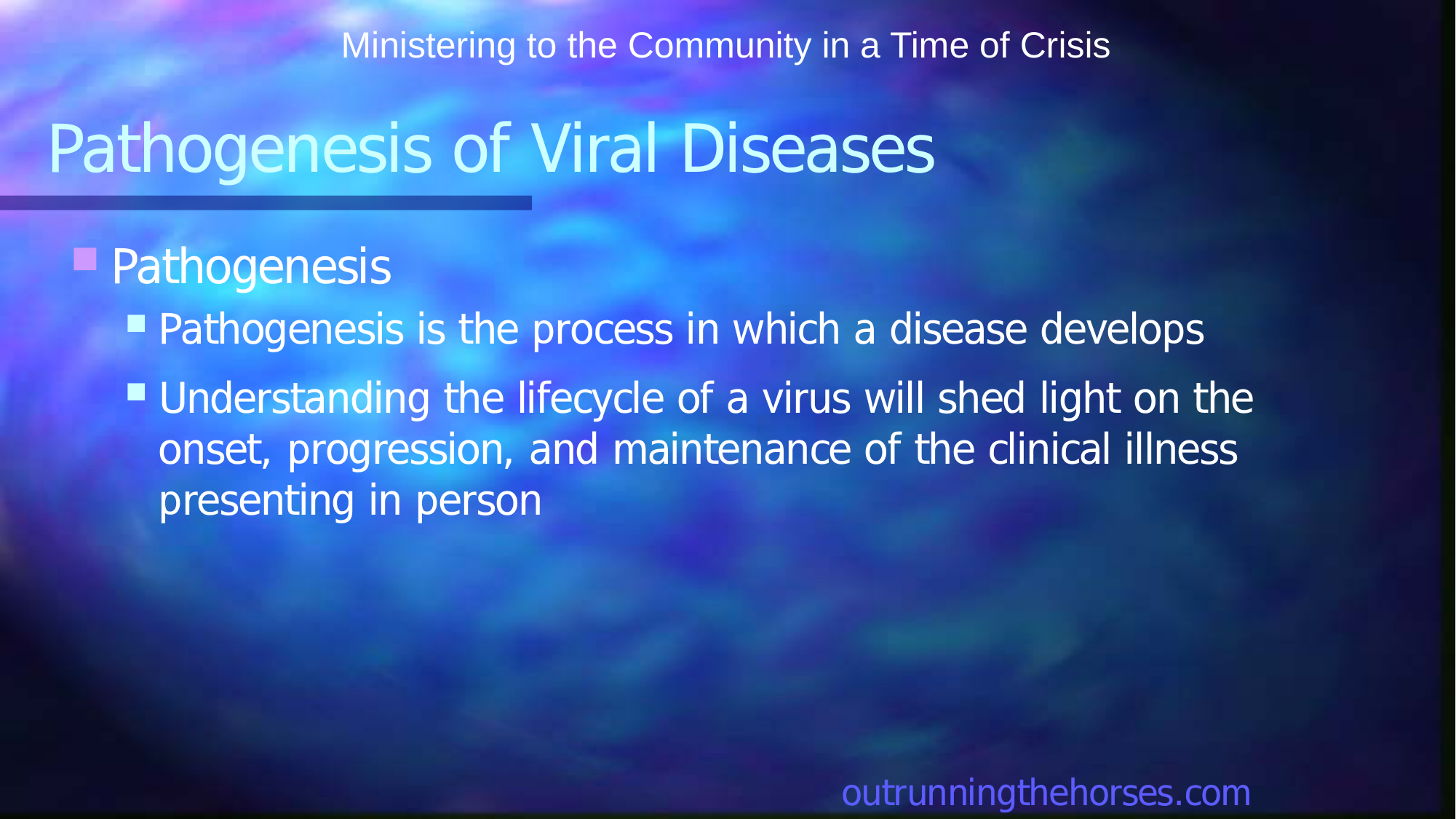

Ministering to the Community in a Time of Crisis
# Pathogenesis of Viral Diseases
Pathogenesis
Pathogenesis is the process in which a disease develops
Understanding the lifecycle of a virus will shed light on the onset, progression, and maintenance of the clinical illness presenting in person

outrunningthehorses.com